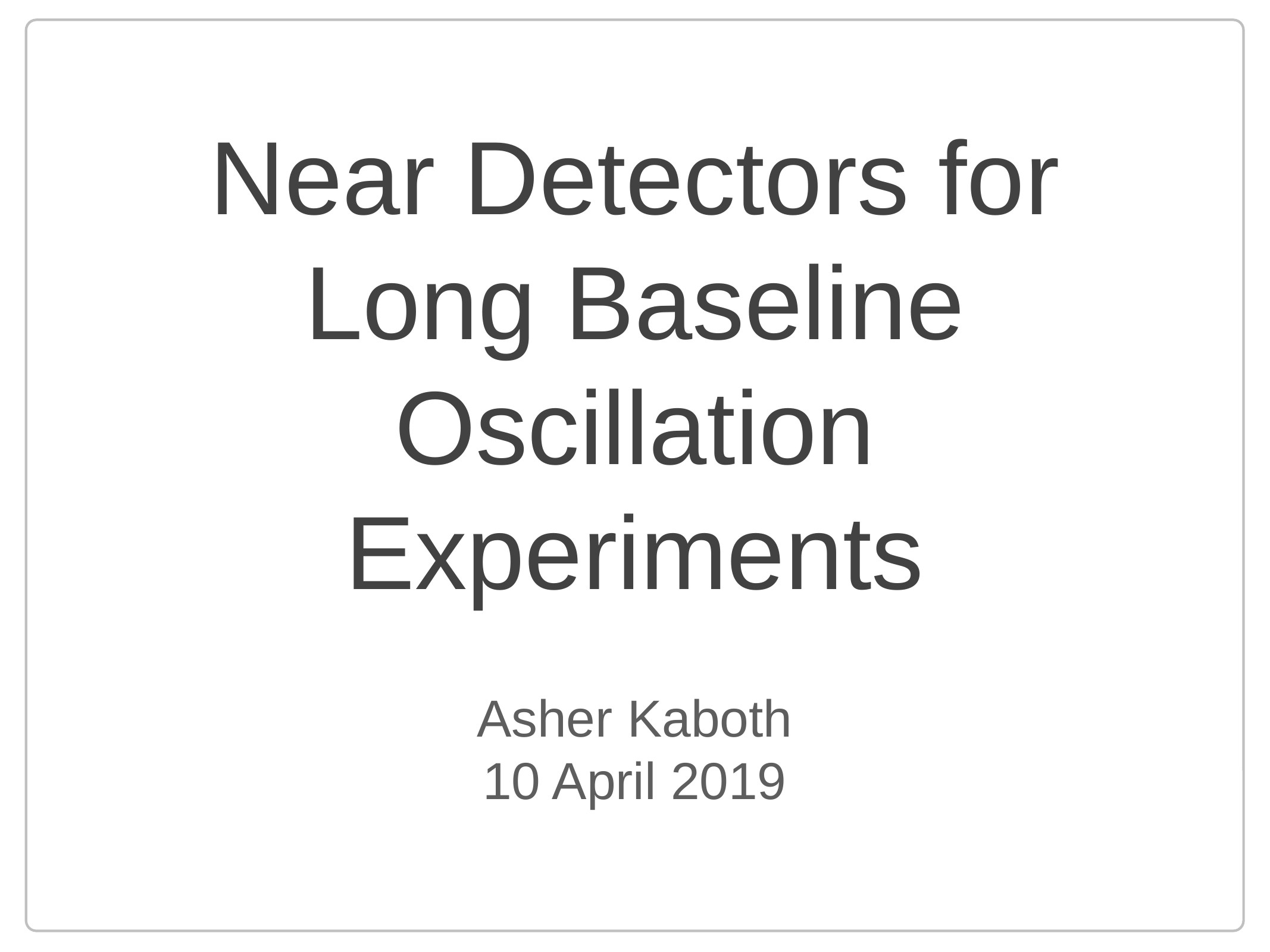

# Near Detectors for Long Baseline Oscillation Experiments
Asher Kaboth
10 April 2019